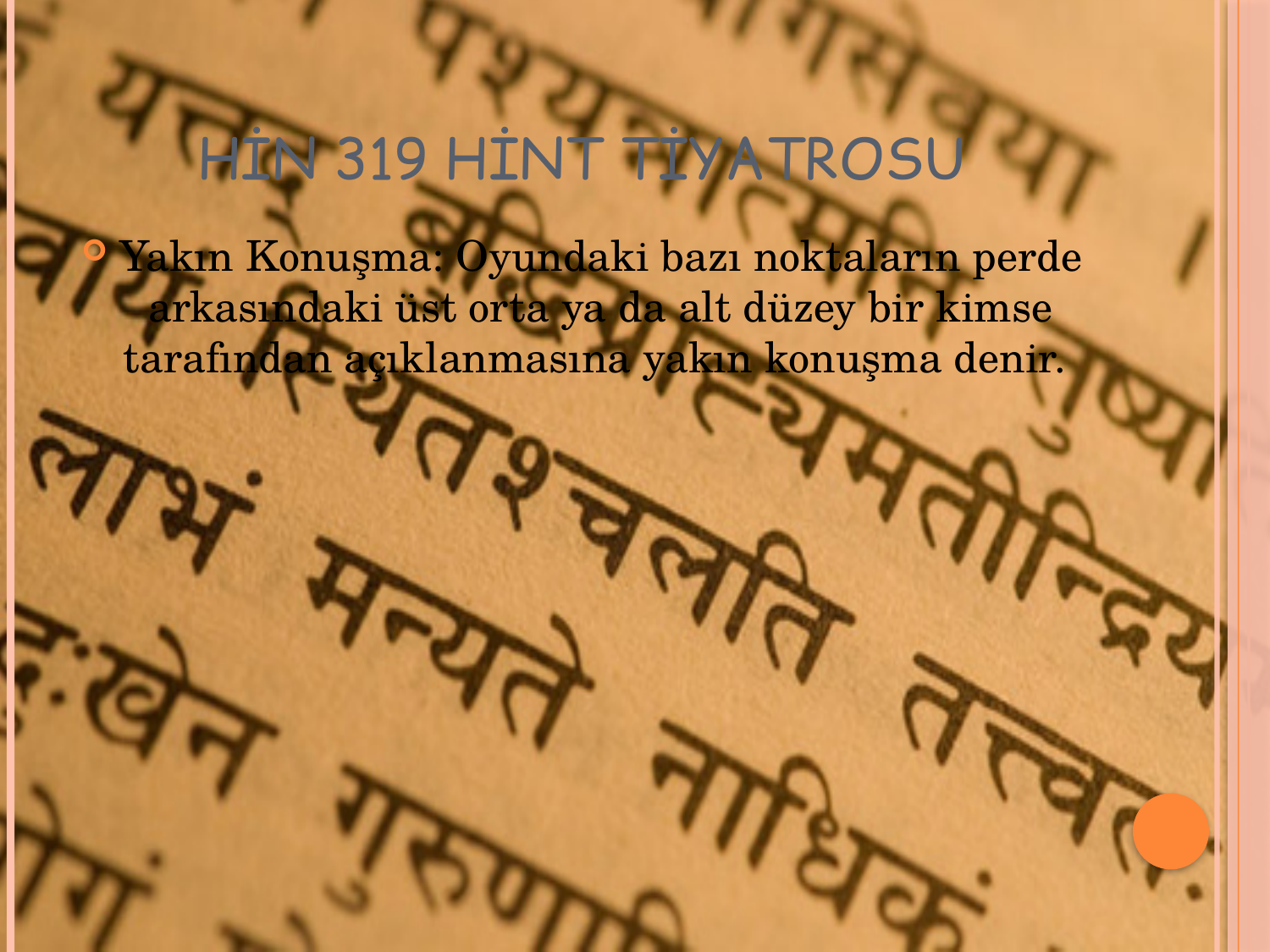

# HİN 319 Hint Tiyatrosu
Yakın Konuşma: Oyundaki bazı noktaların perde arkasındaki üst orta ya da alt düzey bir kimse tarafından açıklanmasına yakın konuşma denir.